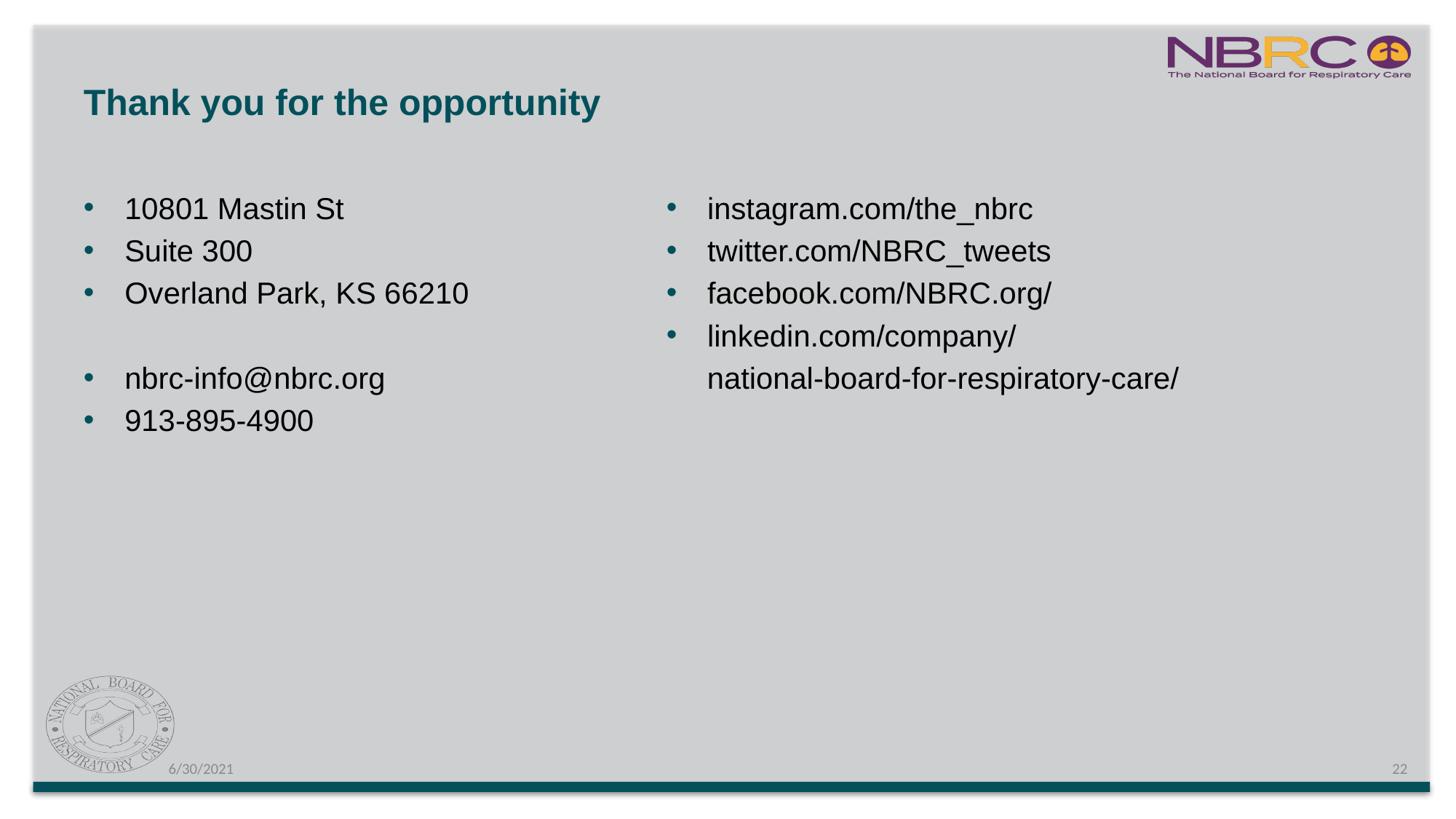

# Thank you for the opportunity
instagram.com/the_nbrc
twitter.com/NBRC_tweets
facebook.com/NBRC.org/
linkedin.com/company/
national-board-for-respiratory-care/
10801 Mastin St
Suite 300
Overland Park, KS 66210

nbrc-info@nbrc.org
913-895-4900
6/30/2021
22